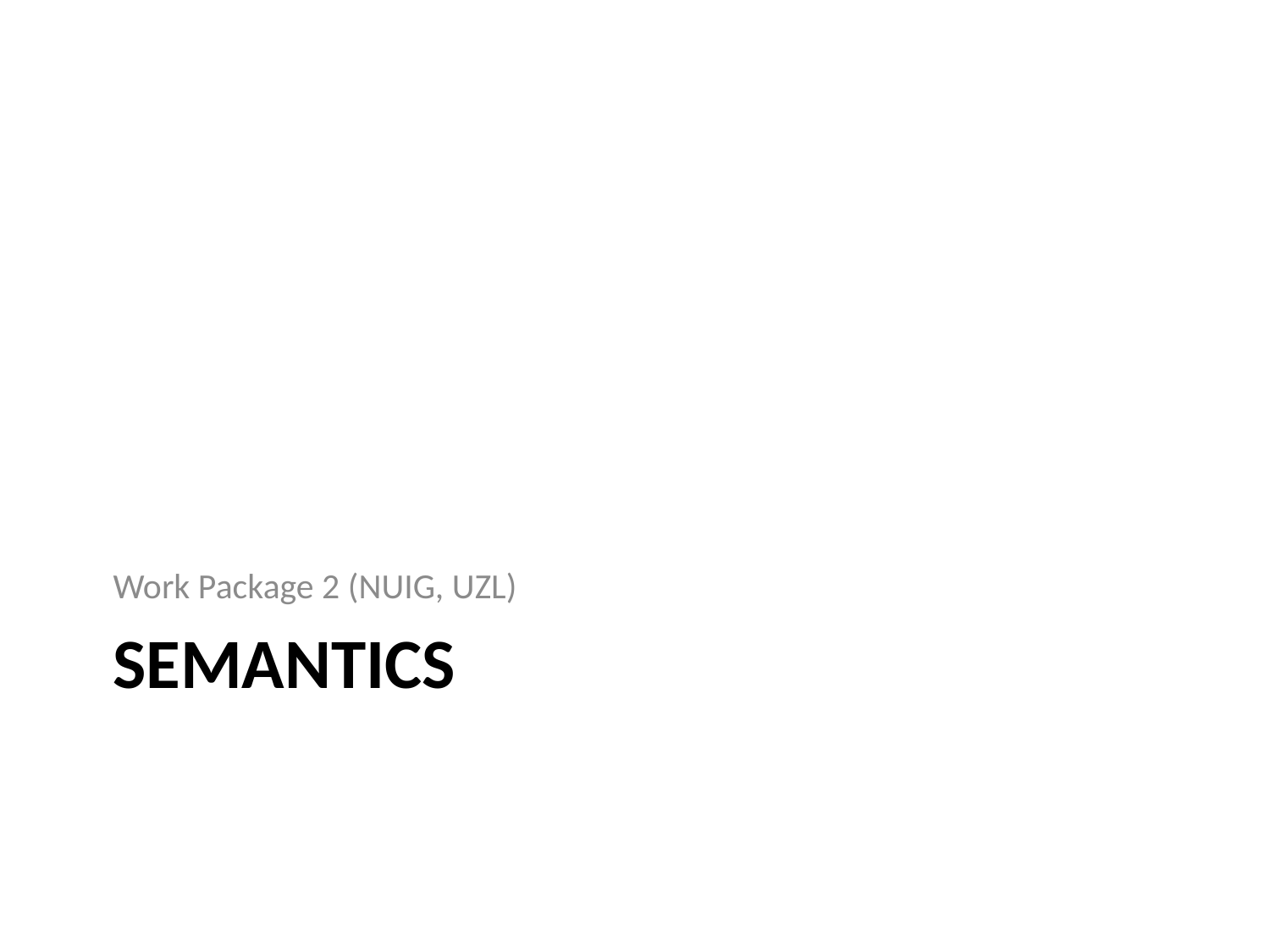

Work Package 2 (NUIG, UZL)
# Semantics